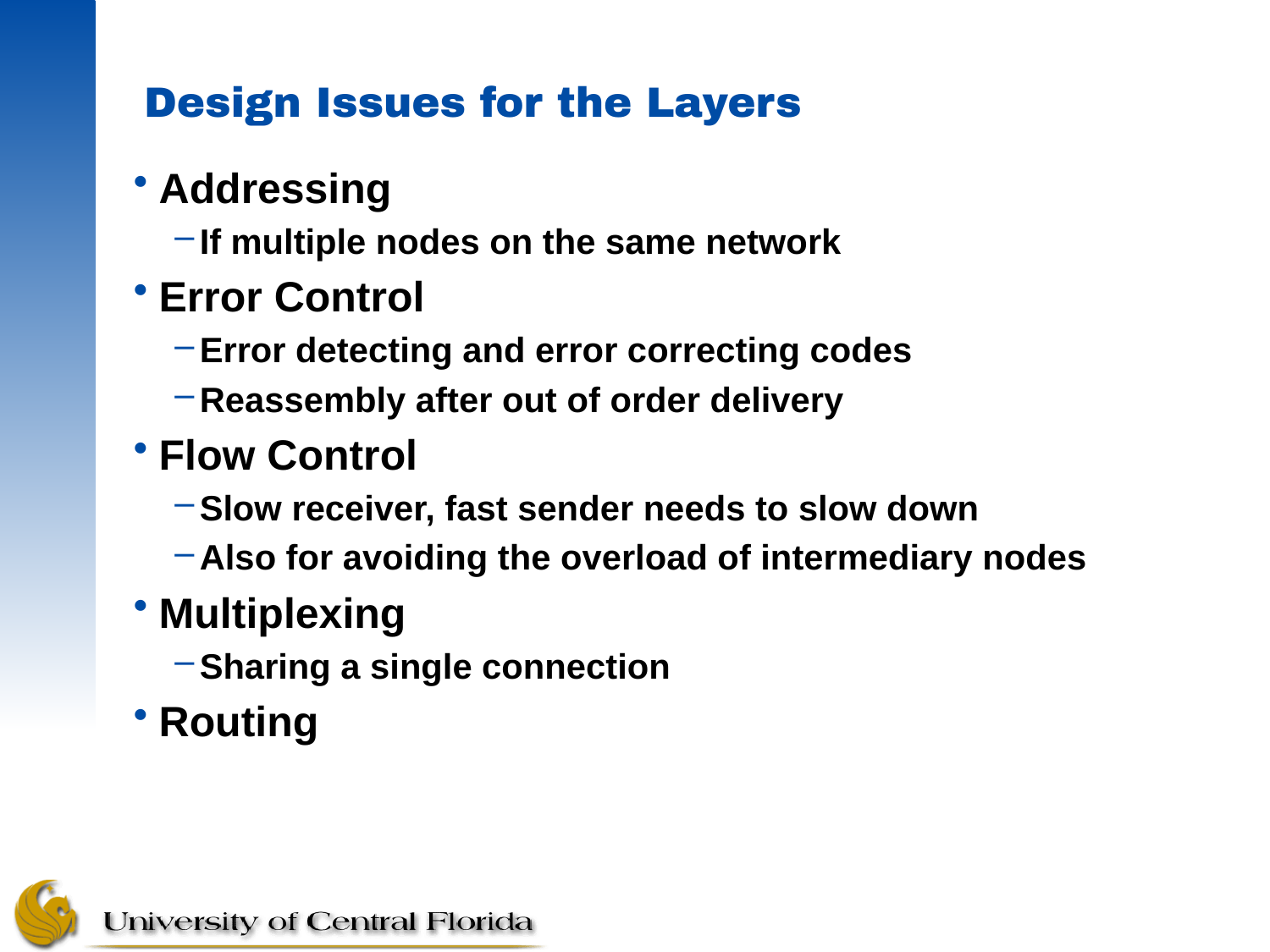

# Design Issues for the Layers
Addressing
If multiple nodes on the same network
Error Control
Error detecting and error correcting codes
Reassembly after out of order delivery
Flow Control
Slow receiver, fast sender needs to slow down
Also for avoiding the overload of intermediary nodes
Multiplexing
Sharing a single connection
Routing